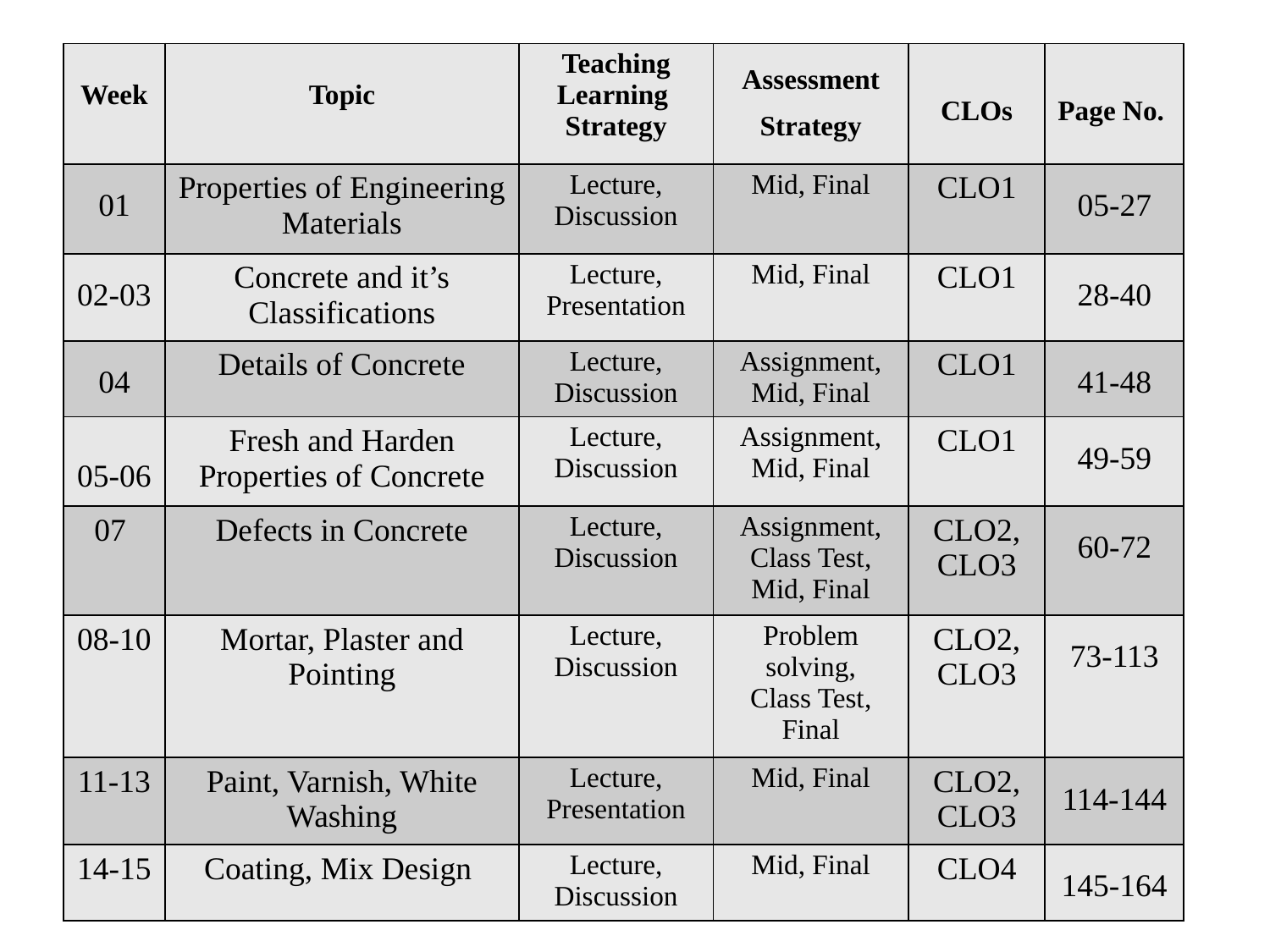

| Week | Topic | Teaching Learning Strategy | Assessment Strategy | CLOs | Page No. |
| --- | --- | --- | --- | --- | --- |
| 01 | Properties of Engineering Materials | Lecture, Discussion | Mid, Final | CLO1 | 05-27 |
| 02-03 | Concrete and it’s Classifications | Lecture, Presentation | Mid, Final | CLO1 | 28-40 |
| 04 | Details of Concrete | Lecture, Discussion | Assignment, Mid, Final | CLO1 | 41-48 |
| 05-06 | Fresh and Harden Properties of Concrete | Lecture, Discussion | Assignment, Mid, Final | CLO1 | 49-59 |
| 07 | Defects in Concrete | Lecture, Discussion | Assignment, Class Test, Mid, Final | CLO2, CLO3 | 60-72 |
| 08-10 | Mortar, Plaster and Pointing | Lecture, Discussion | Problem solving, Class Test, Final | CLO2, CLO3 | 73-113 |
| 11-13 | Paint, Varnish, White Washing | Lecture, Presentation | Mid, Final | CLO2, CLO3 | 114-144 |
| 14-15 | Coating, Mix Design | Lecture, Discussion | Mid, Final | CLO4 | 145-164 |
4